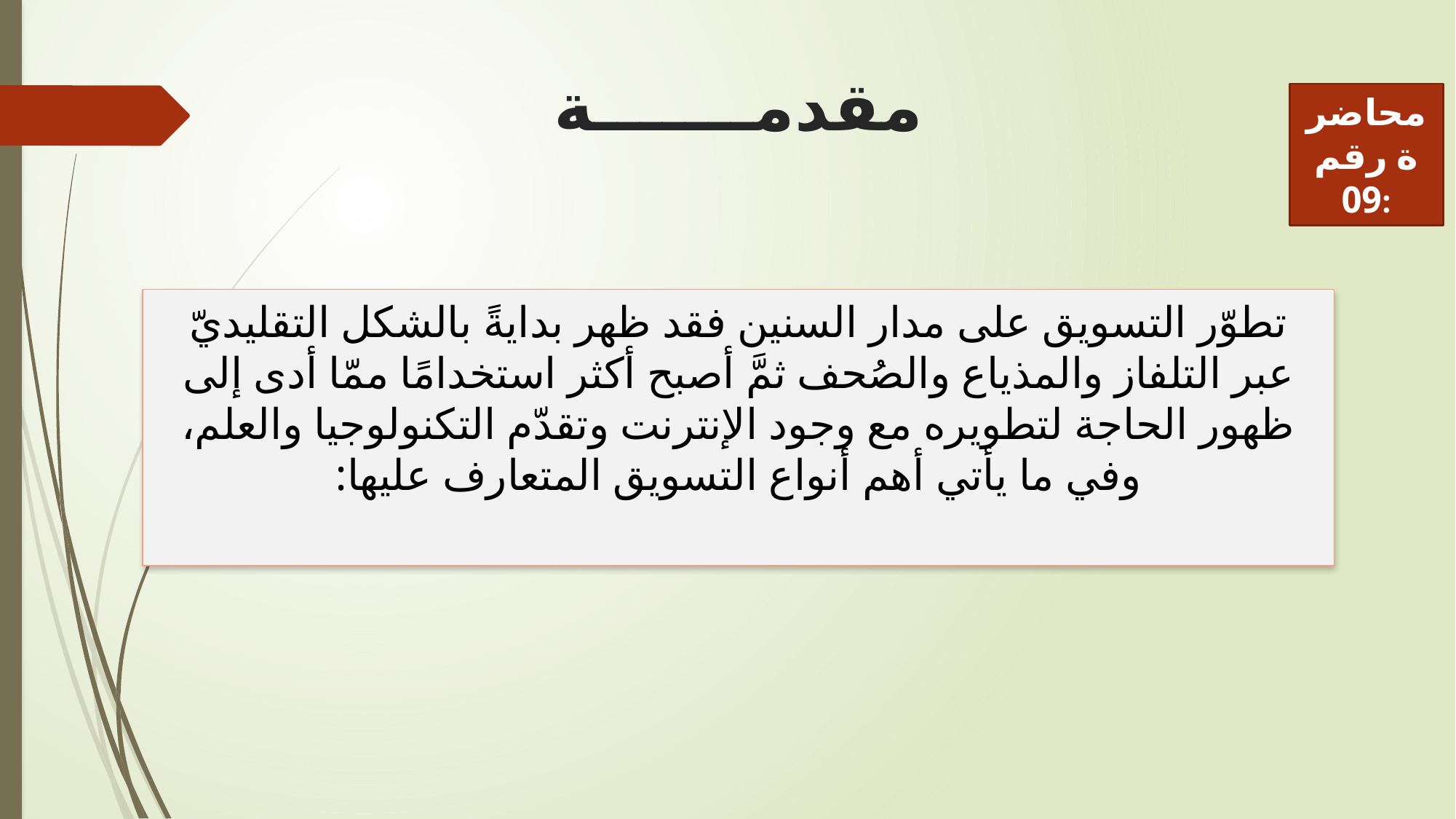

# مقدمـــــــة
محاضرة رقم 09:
تطوّر التسويق على مدار السنين فقد ظهر بدايةً بالشكل التقليديّ عبر التلفاز والمذياع والصُحف ثمَّ أصبح أكثر استخدامًا ممّا أدى إلى ظهور الحاجة لتطويره مع وجود الإنترنت وتقدّم التكنولوجيا والعلم، وفي ما يأتي أهم أنواع التسويق المتعارف عليها: